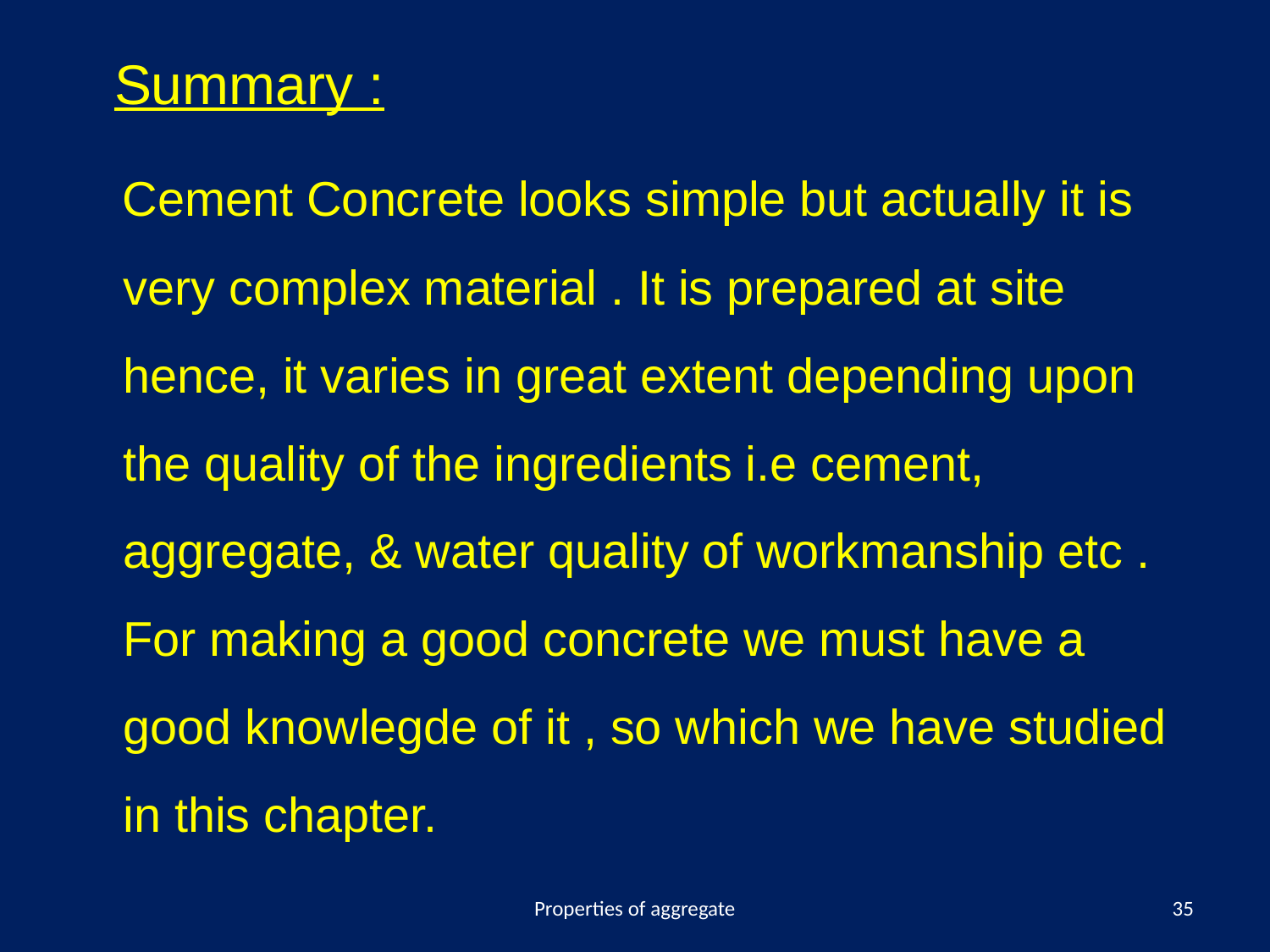

Summary :
   Cement Concrete looks simple but actually it is very complex material . It is prepared at site hence, it varies in great extent depending upon the quality of the ingredients i.e cement, aggregate, & water quality of workmanship etc . For making a good concrete we must have a good knowlegde of it , so which we have studied in this chapter.
Properties of aggregate
35